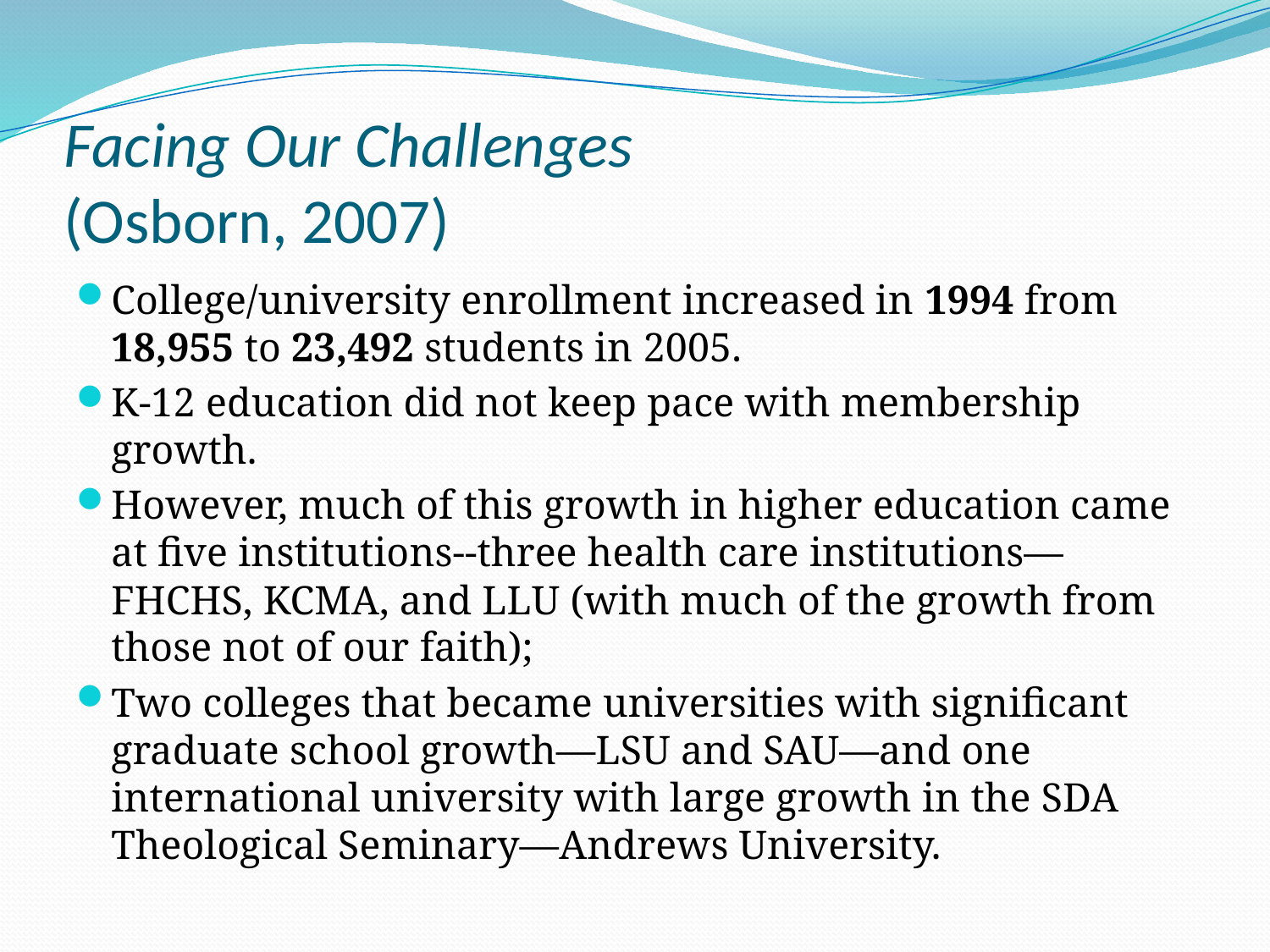

# Facing Our Challenges (Osborn, 2007)
College/university enrollment increased in 1994 from 18,955 to 23,492 students in 2005.
K-12 education did not keep pace with membership growth.
However, much of this growth in higher education came at five institutions--three health care institutions—FHCHS, KCMA, and LLU (with much of the growth from those not of our faith);
Two colleges that became universities with significant graduate school growth—LSU and SAU—and one international university with large growth in the SDA Theological Seminary—Andrews University.